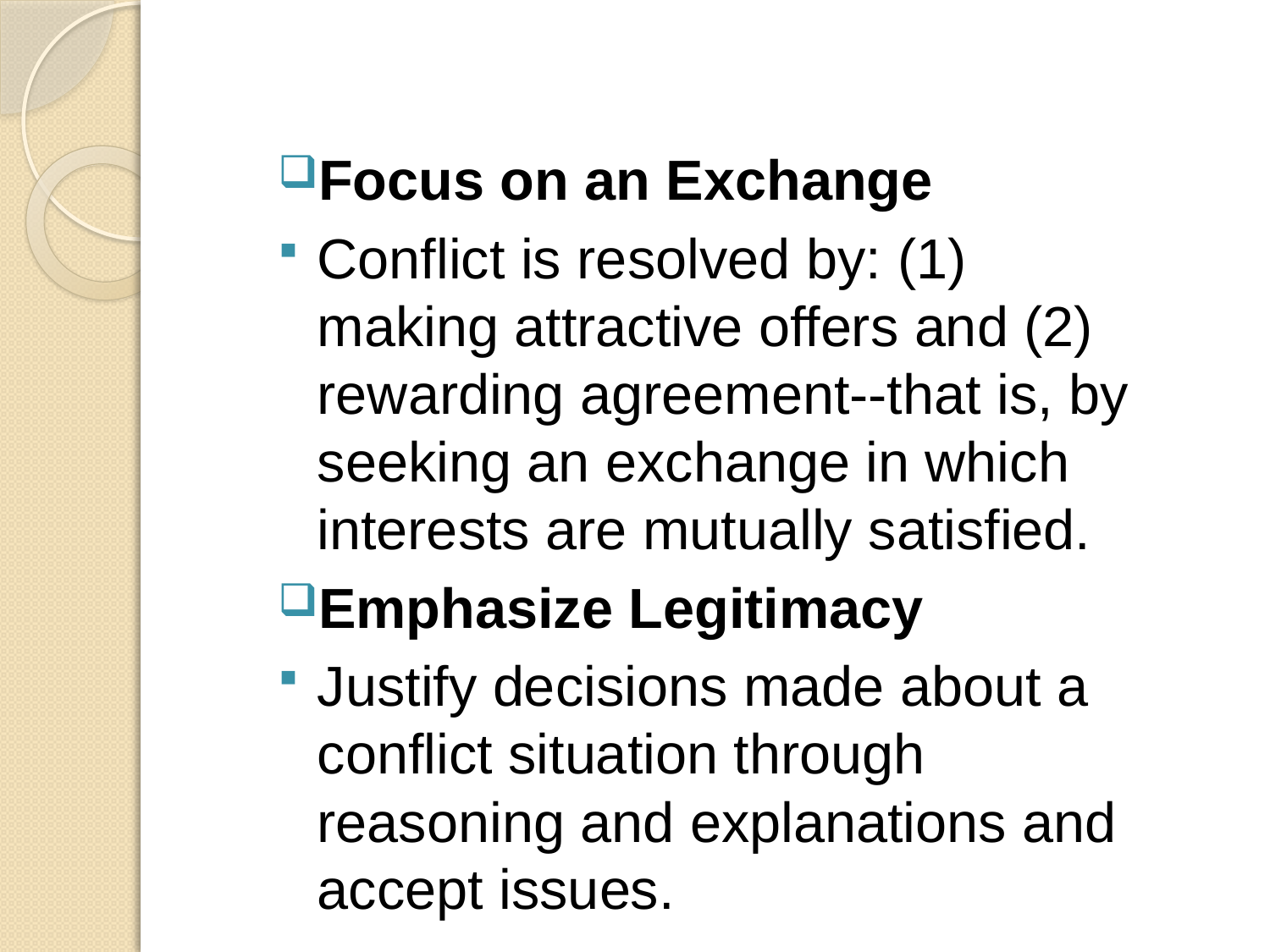

Focus on an Exchange
Conflict is resolved by: (1) making attractive offers and (2) rewarding agreement--that is, by seeking an exchange in which interests are mutually satisfied.
Emphasize Legitimacy
Justify decisions made about a conflict situation through reasoning and explanations and accept issues.